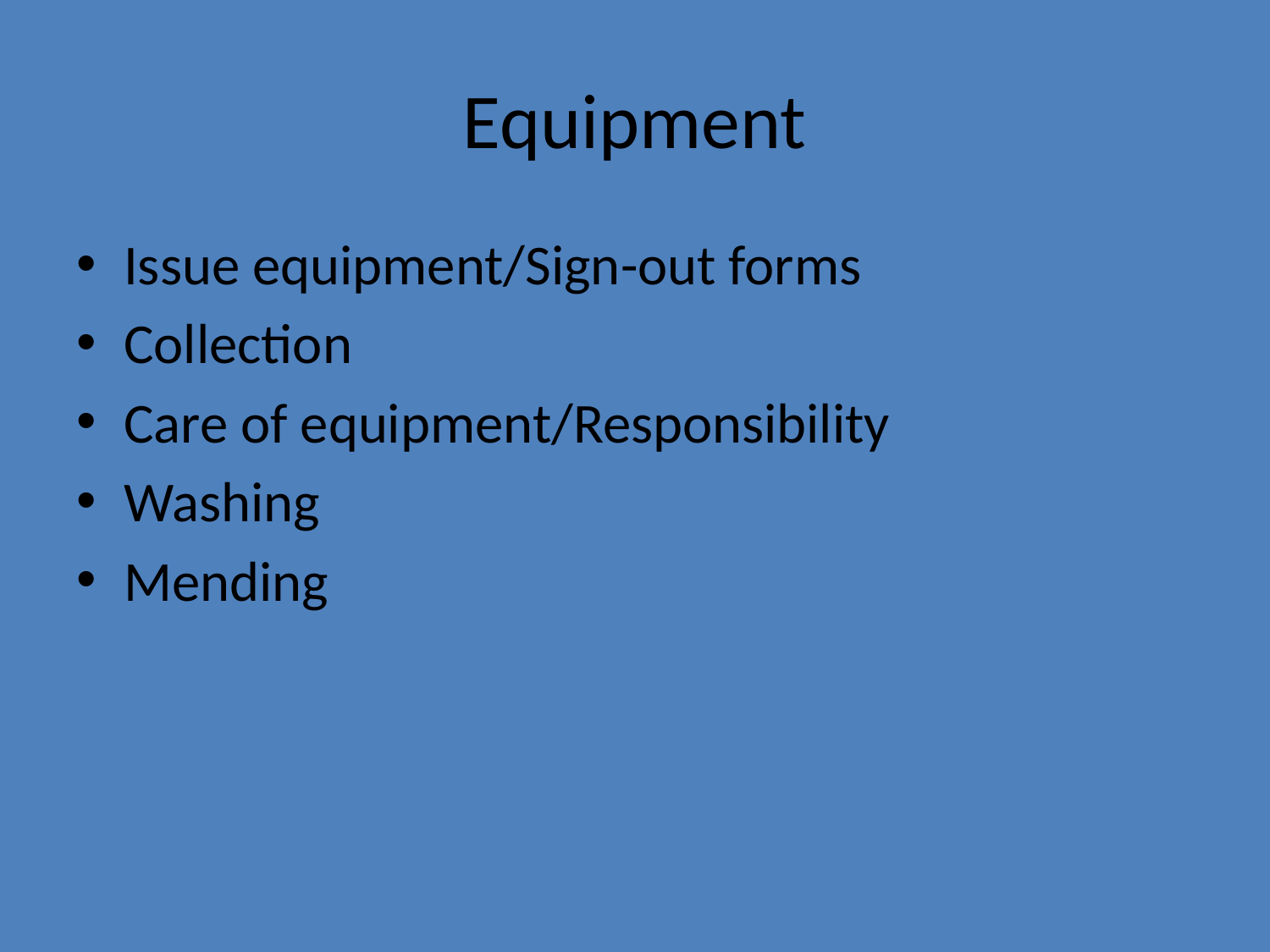

# Equipment
Issue equipment/Sign-out forms
Collection
Care of equipment/Responsibility
Washing
Mending